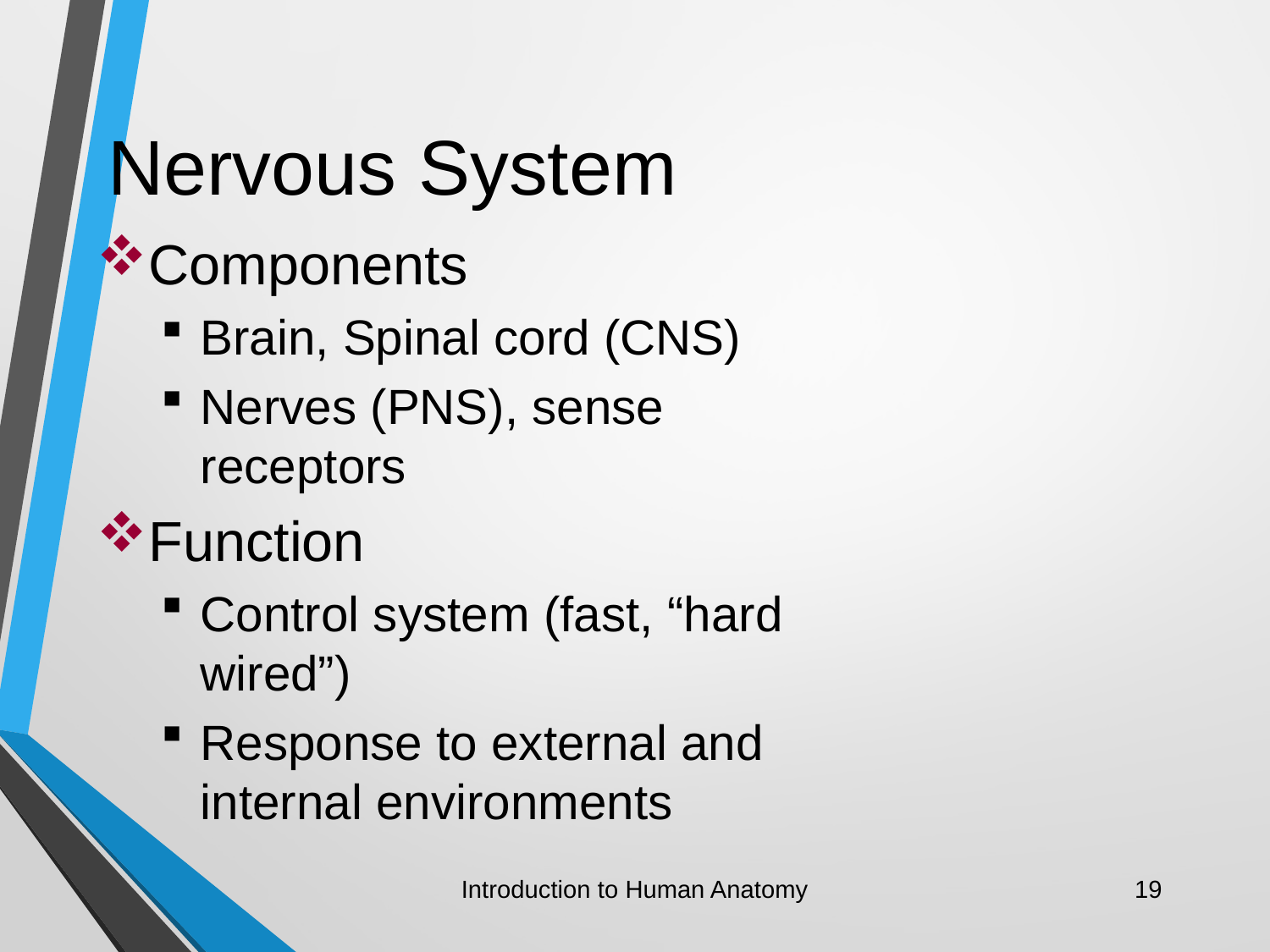

Nervous System
Components
Brain, Spinal cord (CNS)
Nerves (PNS), sense receptors
Function
Control system (fast, “hard wired”)
Response to external and internal environments
Introduction to Human Anatomy
19